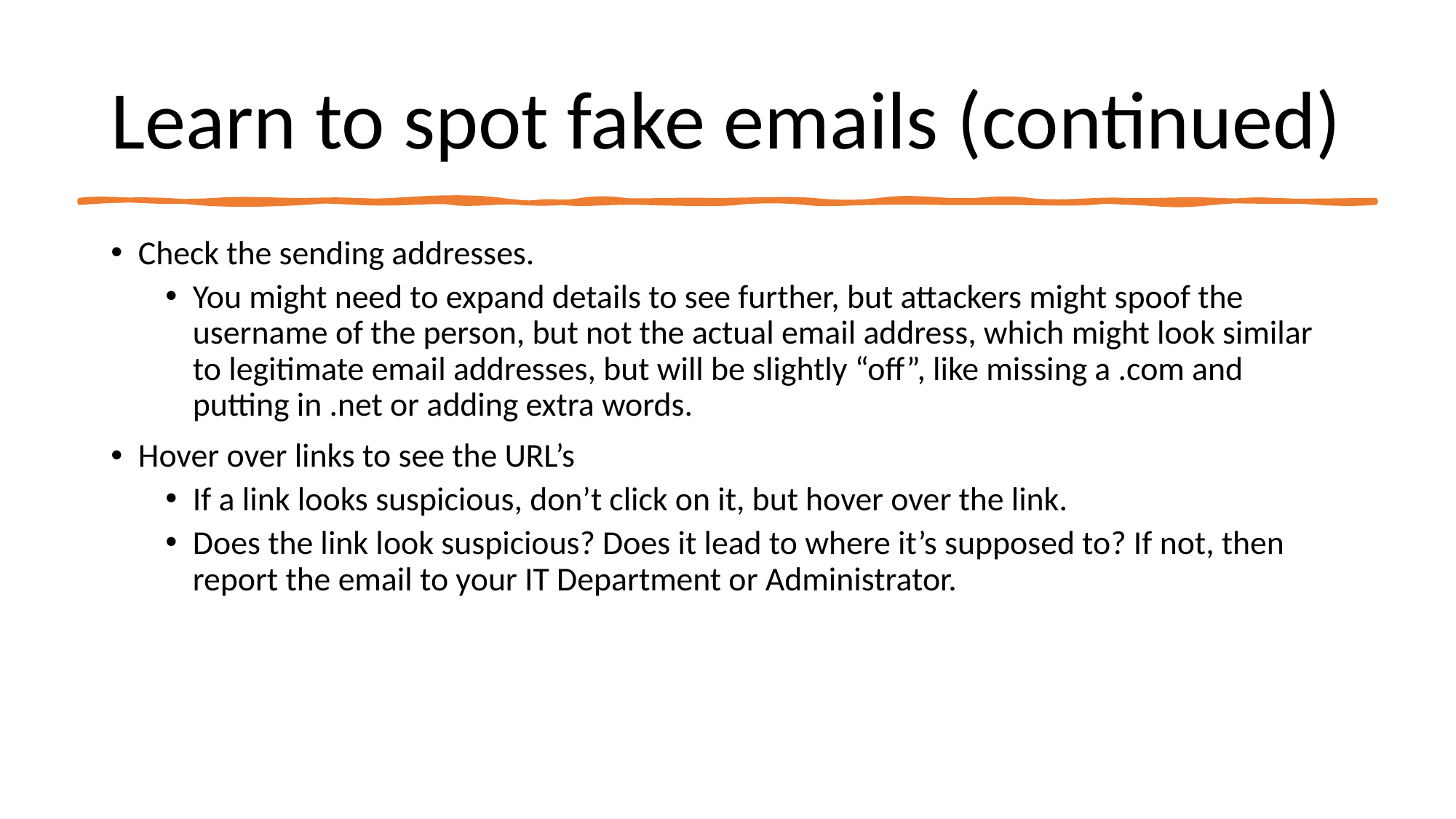

# Learn to spot fake emails (continued)

Check the sending addresses.
You might need to expand details to see further, but attackers might spoof the username of the person, but not the actual email address, which might look similar to legitimate email addresses, but will be slightly “off”, like missing a .com and putting in .net or adding extra words.
Hover over links to see the URL’s
If a link looks suspicious, don’t click on it, but hover over the link.
Does the link look suspicious? Does it lead to where it’s supposed to? If not, then report the email to your IT Department or Administrator.